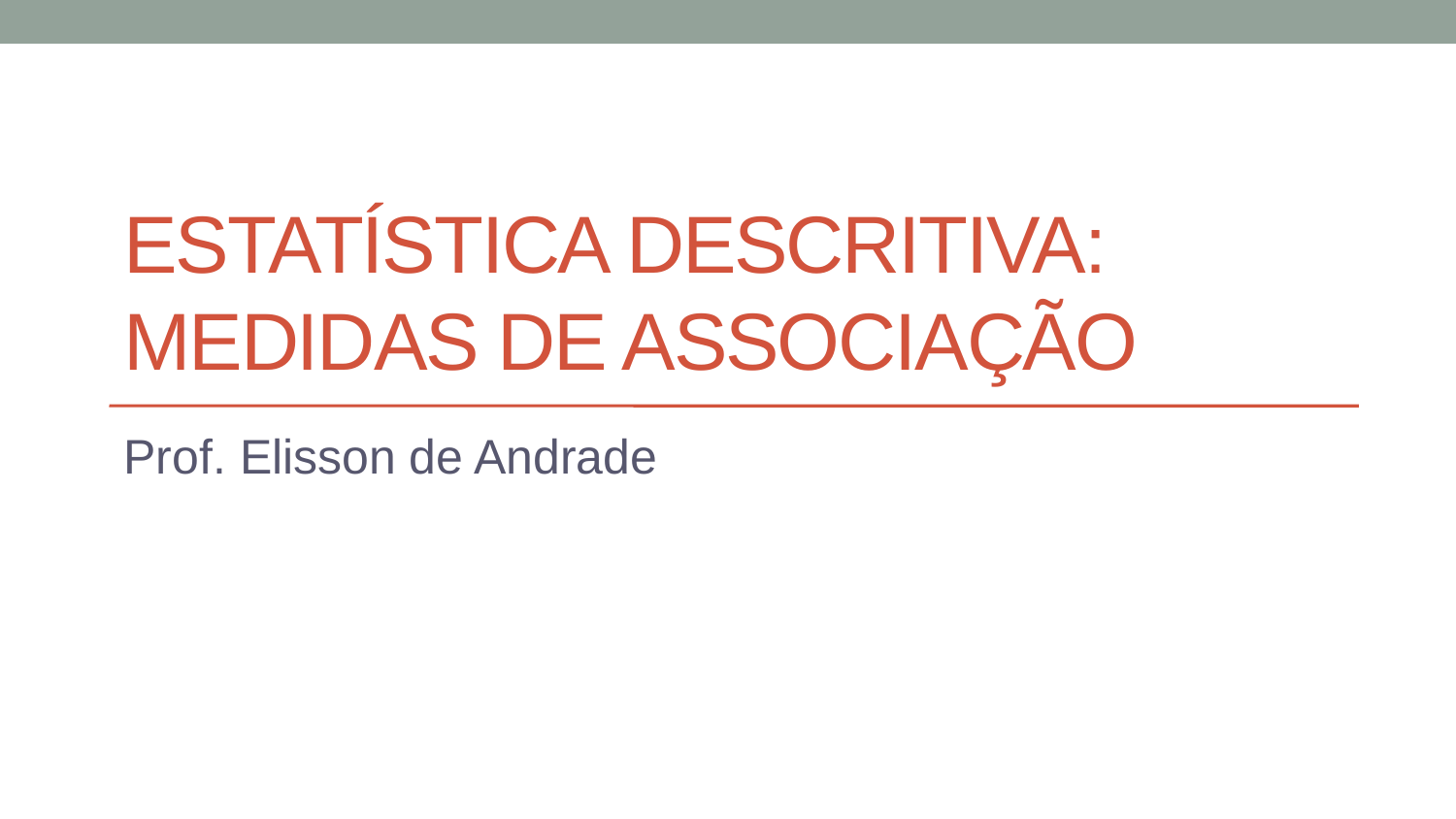

# Estatística descritiva: medidas DE associação
Prof. Elisson de Andrade